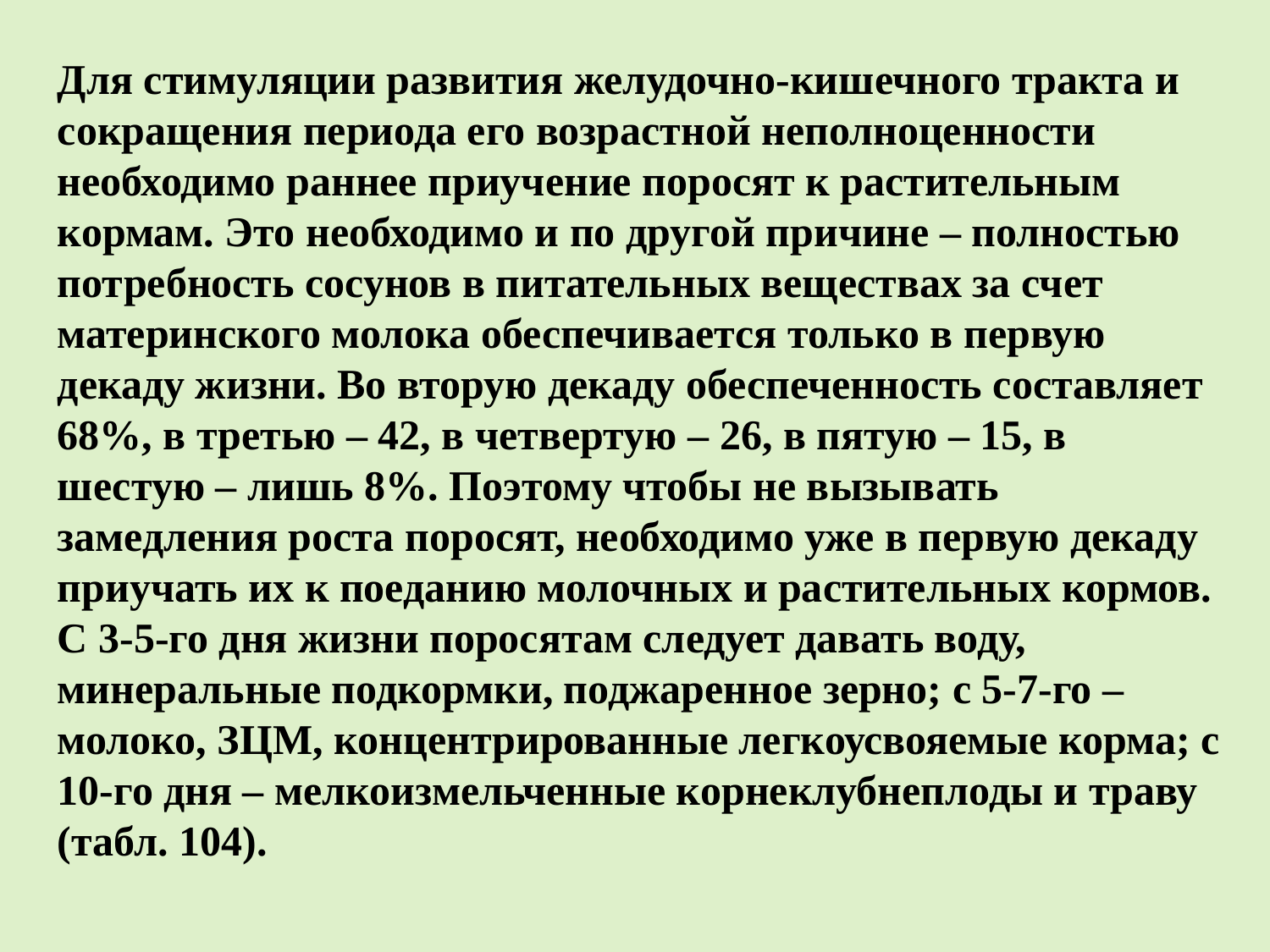

Для стимуляции развития желудочно-кишечного тракта и сокращения периода его возрастной неполноценности необходимо раннее приучение поросят к растительным кормам. Это необходимо и по другой причине – полностью потребность сосунов в питательных веществах за счет материнского молока обеспечивается только в первую декаду жизни. Во вторую декаду обеспеченность составляет 68%, в третью – 42, в четвертую – 26, в пятую – 15, в шестую – лишь 8%. Поэтому чтобы не вызывать замедления роста поросят, необходимо уже в первую декаду приучать их к поеданию молочных и растительных кормов.
С 3-5-го дня жизни поросятам следует давать воду, минеральные подкормки, поджаренное зерно; с 5-7-го – молоко, ЗЦМ, концентрированные легкоусвояемые корма; с 10-го дня – мелкоизмельченные корнеклубнеплоды и траву (табл. 104).